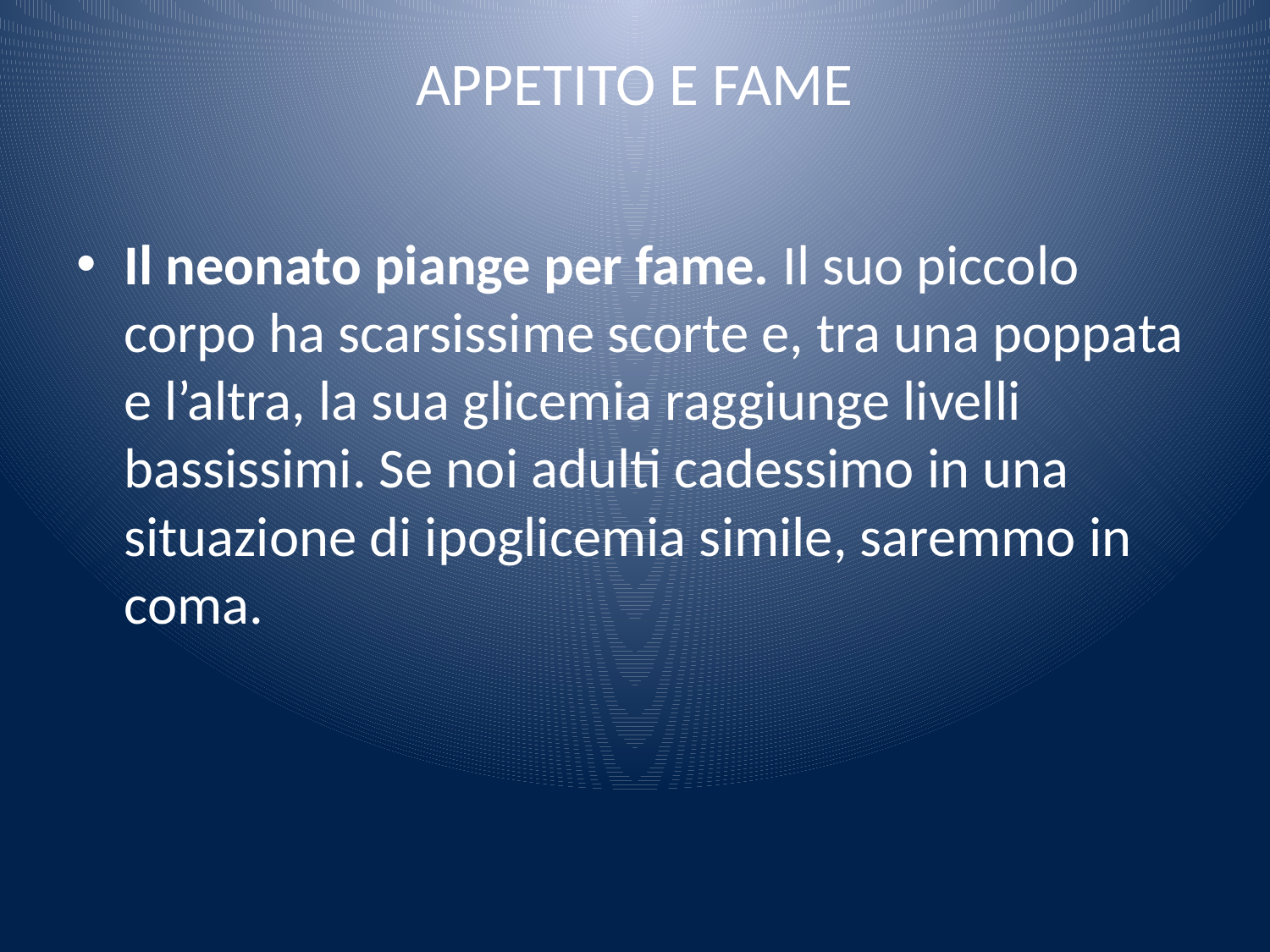

# APPETITO E FAME
Il neonato piange per fame. Il suo piccolo corpo ha scarsissime scorte e, tra una poppata e l’altra, la sua glicemia raggiunge livelli bassissimi. Se noi adulti cadessimo in una situazione di ipoglicemia simile, saremmo in coma.